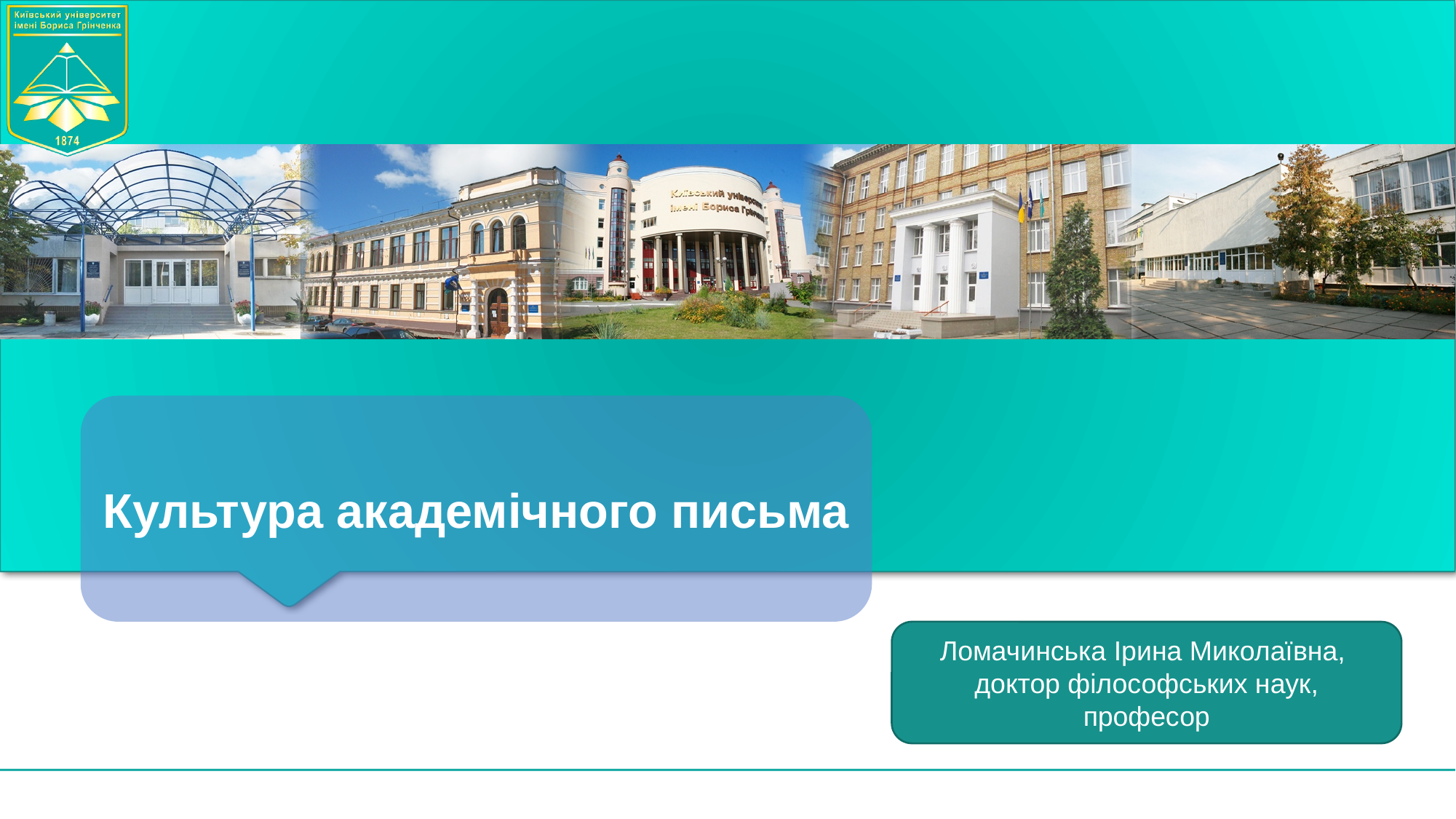

Культура академічного письма
Ломачинська Ірина Миколаївна,
доктор філософських наук, професор